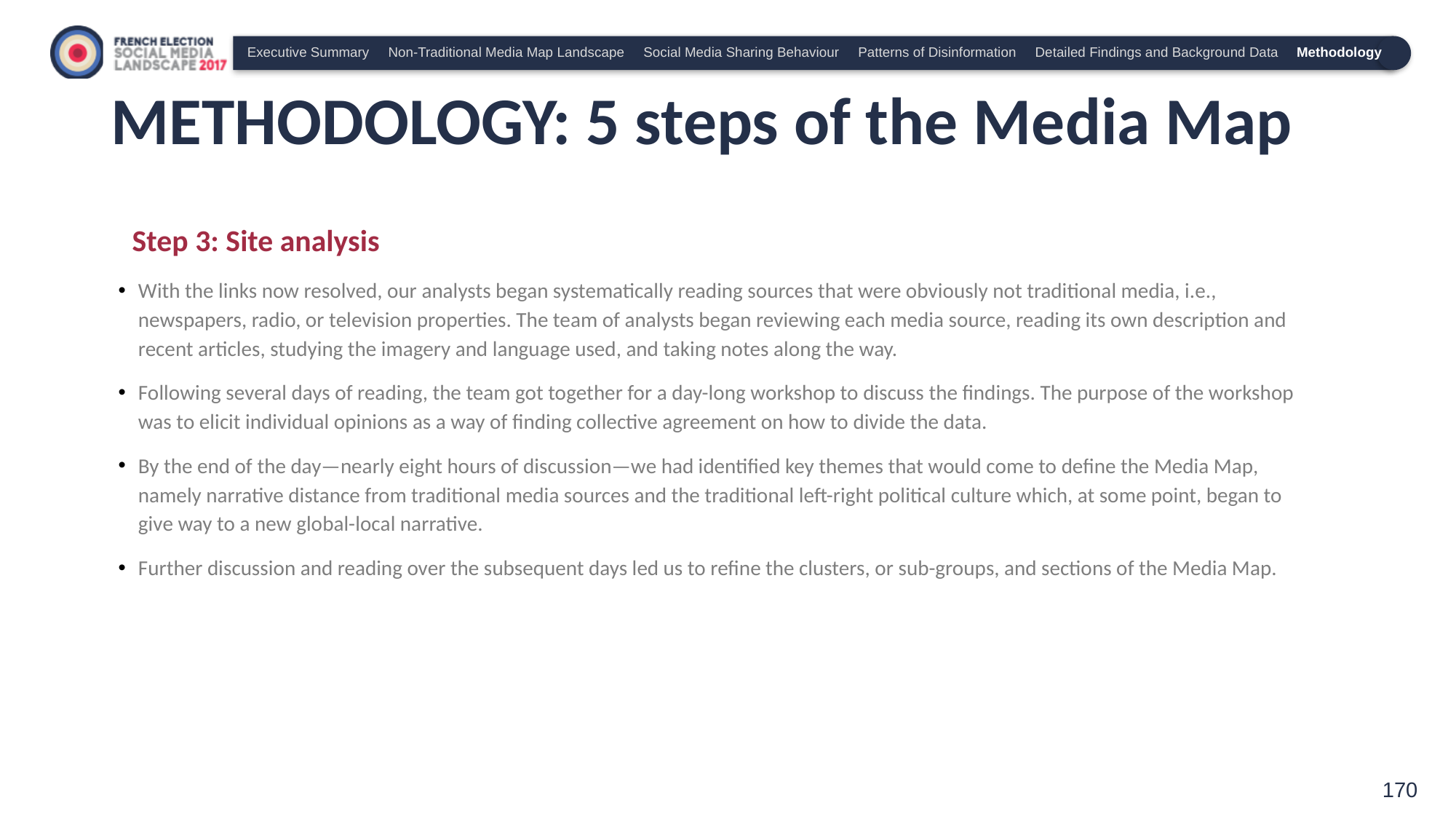

Executive Summary     Non-Traditional Media Map Landscape     Social Media Sharing Behaviour     Patterns of Disinformation     Detailed Findings and Background Data     Methodology
# METHODOLOGY: 5 steps of the Media Map
Step 3: Site analysis
With the links now resolved, our analysts began systematically reading sources that were obviously not traditional media, i.e., newspapers, radio, or television properties. The team of analysts began reviewing each media source, reading its own description and recent articles, studying the imagery and language used, and taking notes along the way.
Following several days of reading, the team got together for a day-long workshop to discuss the findings. The purpose of the workshop was to elicit individual opinions as a way of finding collective agreement on how to divide the data.
By the end of the day—nearly eight hours of discussion—we had identified key themes that would come to define the Media Map, namely narrative distance from traditional media sources and the traditional left-right political culture which, at some point, began to give way to a new global-local narrative.
Further discussion and reading over the subsequent days led us to refine the clusters, or sub-groups, and sections of the Media Map.